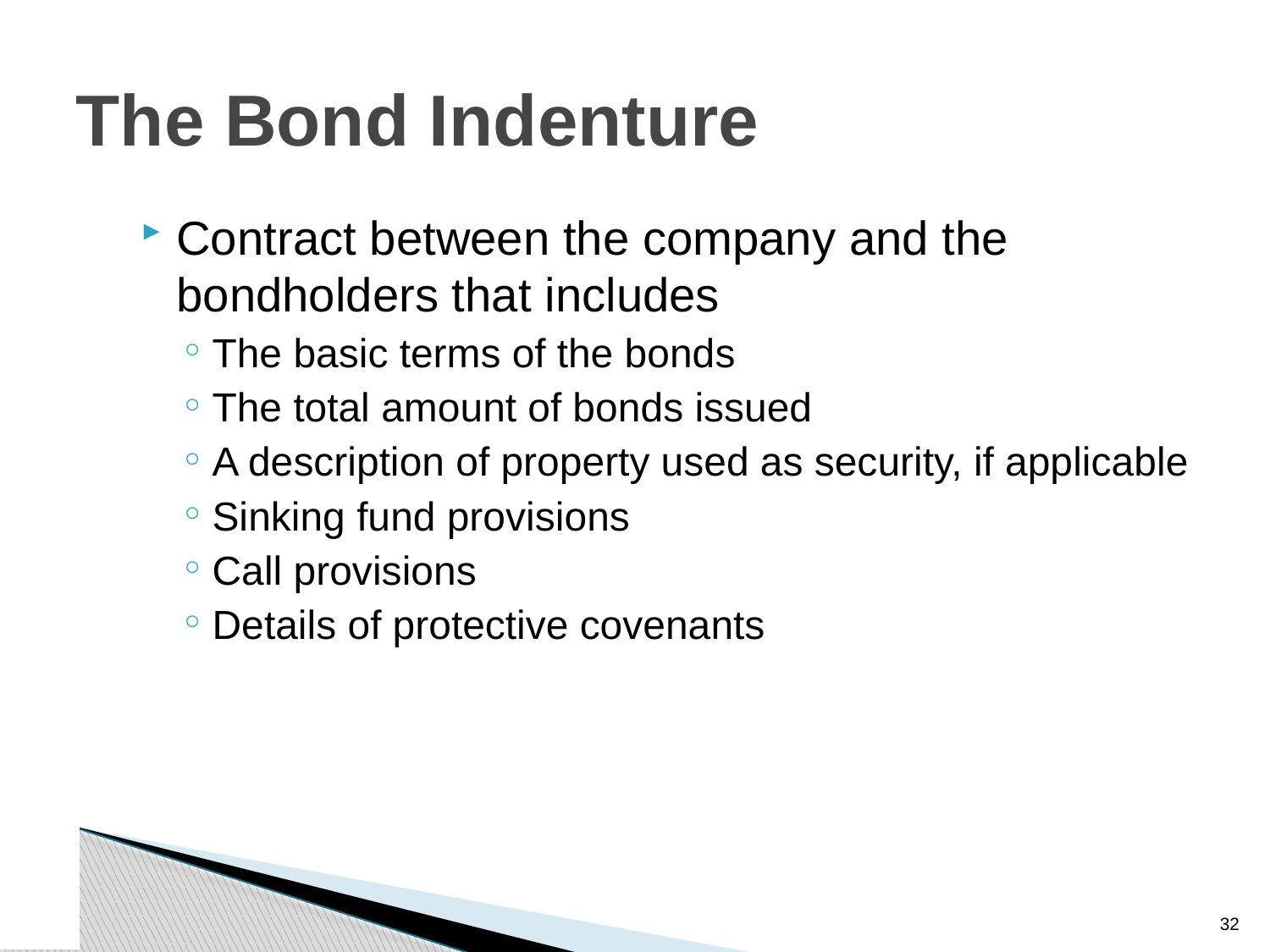

# The Bond Indenture
Contract between the company and the bondholders that includes
The basic terms of the bonds
The total amount of bonds issued
A description of property used as security, if applicable
Sinking fund provisions
Call provisions
Details of protective covenants
32